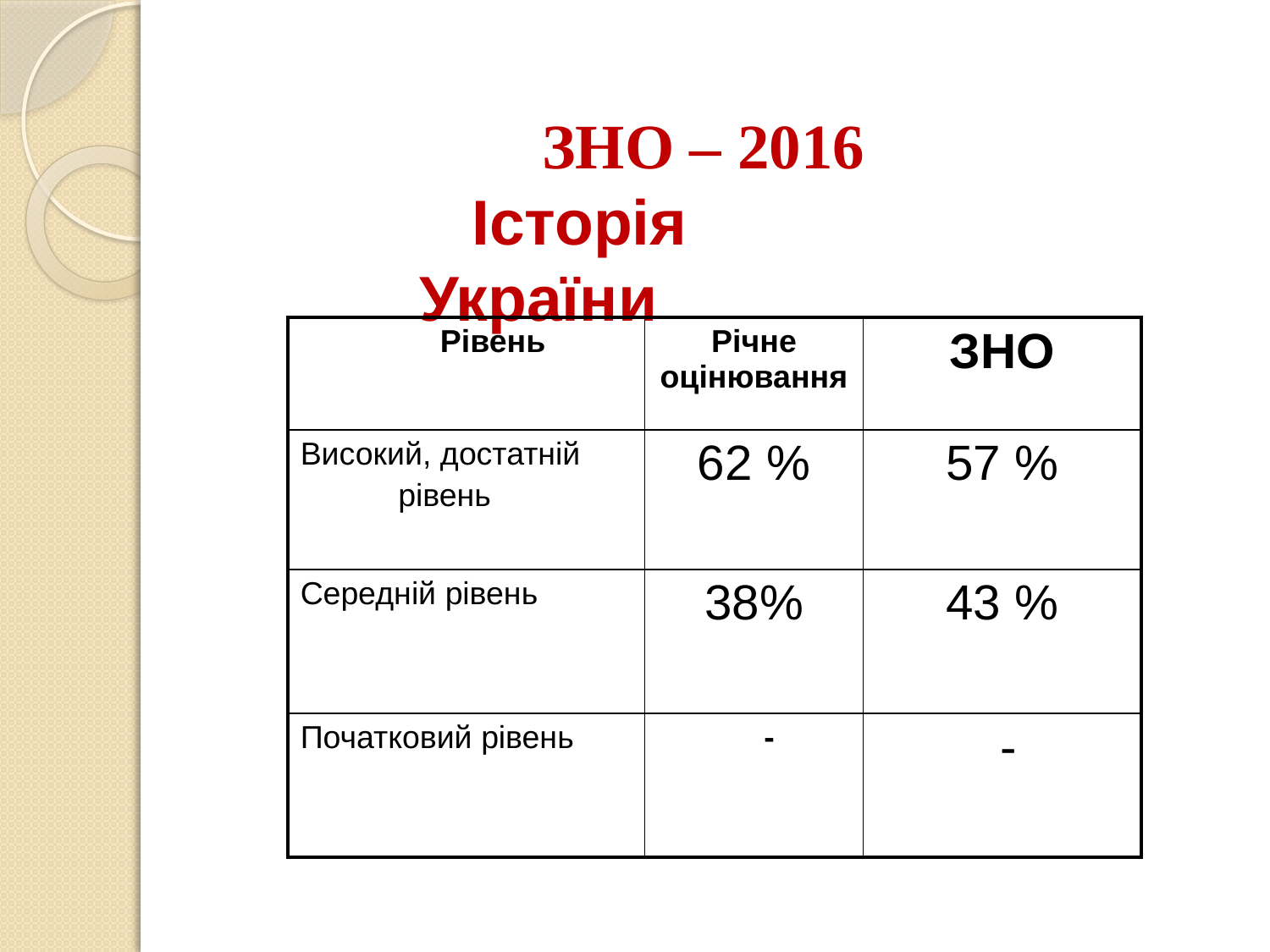

ЗНО – 2016
   Історія  України
| Рівень | Річне оцінювання | ЗНО |
| --- | --- | --- |
| Високий, достатній рівень | 62 % | 57 % |
| Середній рівень | 38% | 43 % |
| Початковий рівень | - | - |